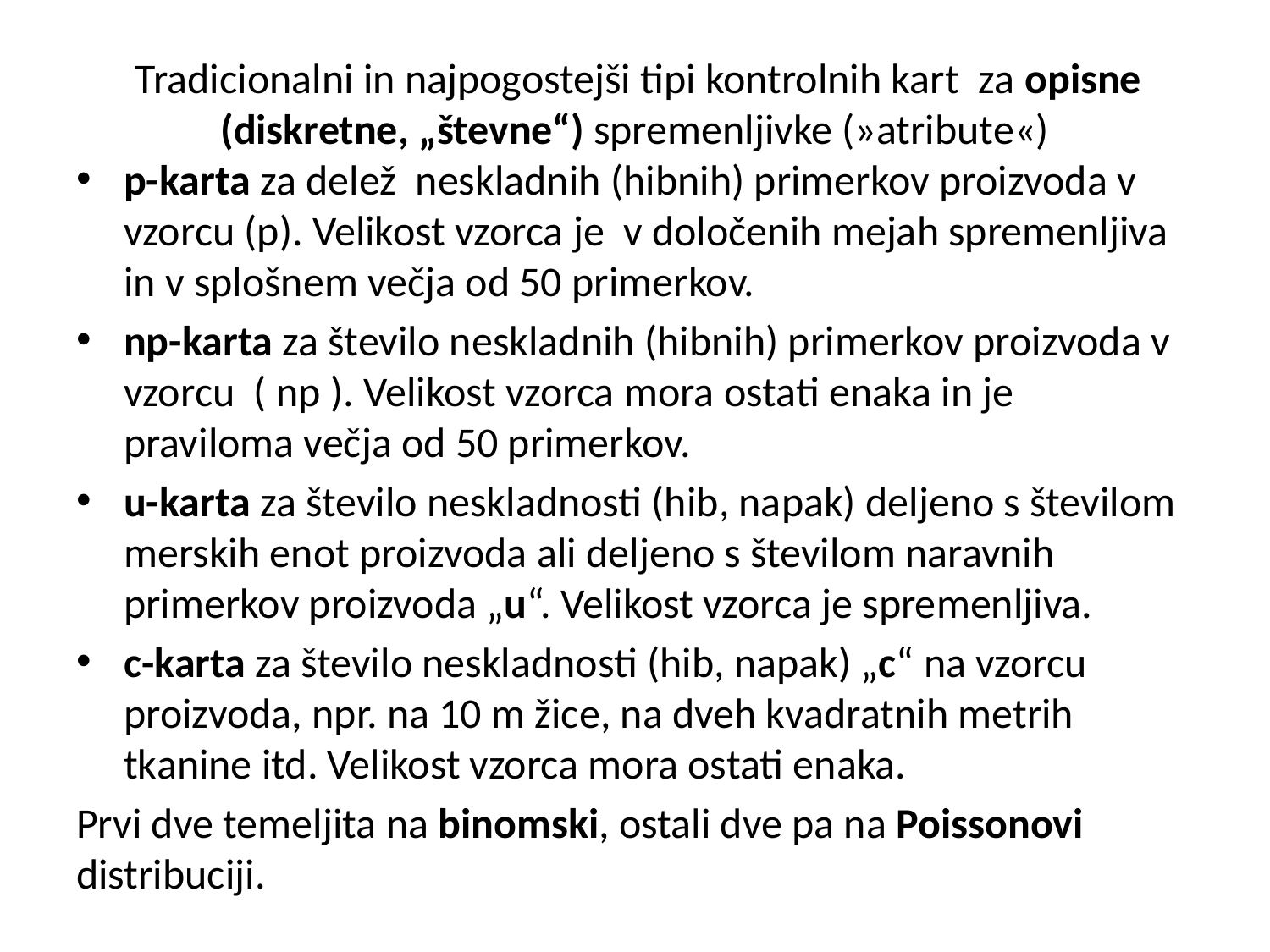

# Tradicionalni in najpogostejši tipi kontrolnih kart  za opisne (diskretne, „števne“) spremenljivke (»atribute«)
p-karta za delež  neskladnih (hibnih) primerkov proizvoda v vzorcu (p). Velikost vzorca je  v določenih mejah spremenljiva in v splošnem večja od 50 primerkov.
np-karta za število neskladnih (hibnih) primerkov proizvoda v vzorcu  ( np ). Velikost vzorca mora ostati enaka in je praviloma večja od 50 primerkov.
u-karta za število neskladnosti (hib, napak) deljeno s številom merskih enot proizvoda ali deljeno s številom naravnih primerkov proizvoda „u“. Velikost vzorca je spremenljiva.
c-karta za število neskladnosti (hib, napak) „c“ na vzorcu  proizvoda, npr. na 10 m žice, na dveh kvadratnih metrih tkanine itd. Velikost vzorca mora ostati enaka.
Prvi dve temeljita na binomski, ostali dve pa na Poissonovi distribuciji.